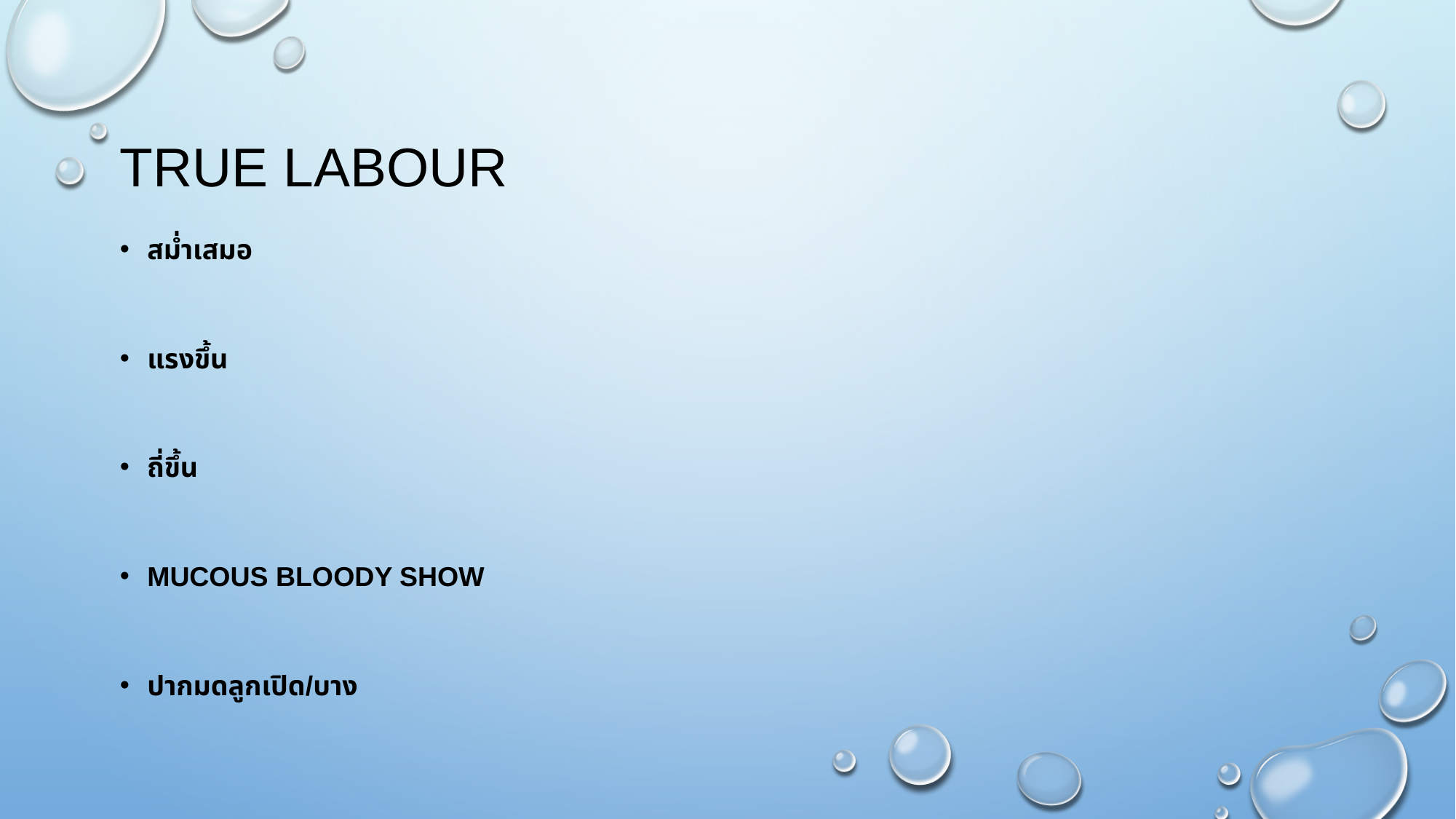

# True Labour
สม่ำเสมอ

แรงขึ้น

ถี่ขึ้น

Mucous bloody show

ปากมดลูกเปิด/บาง